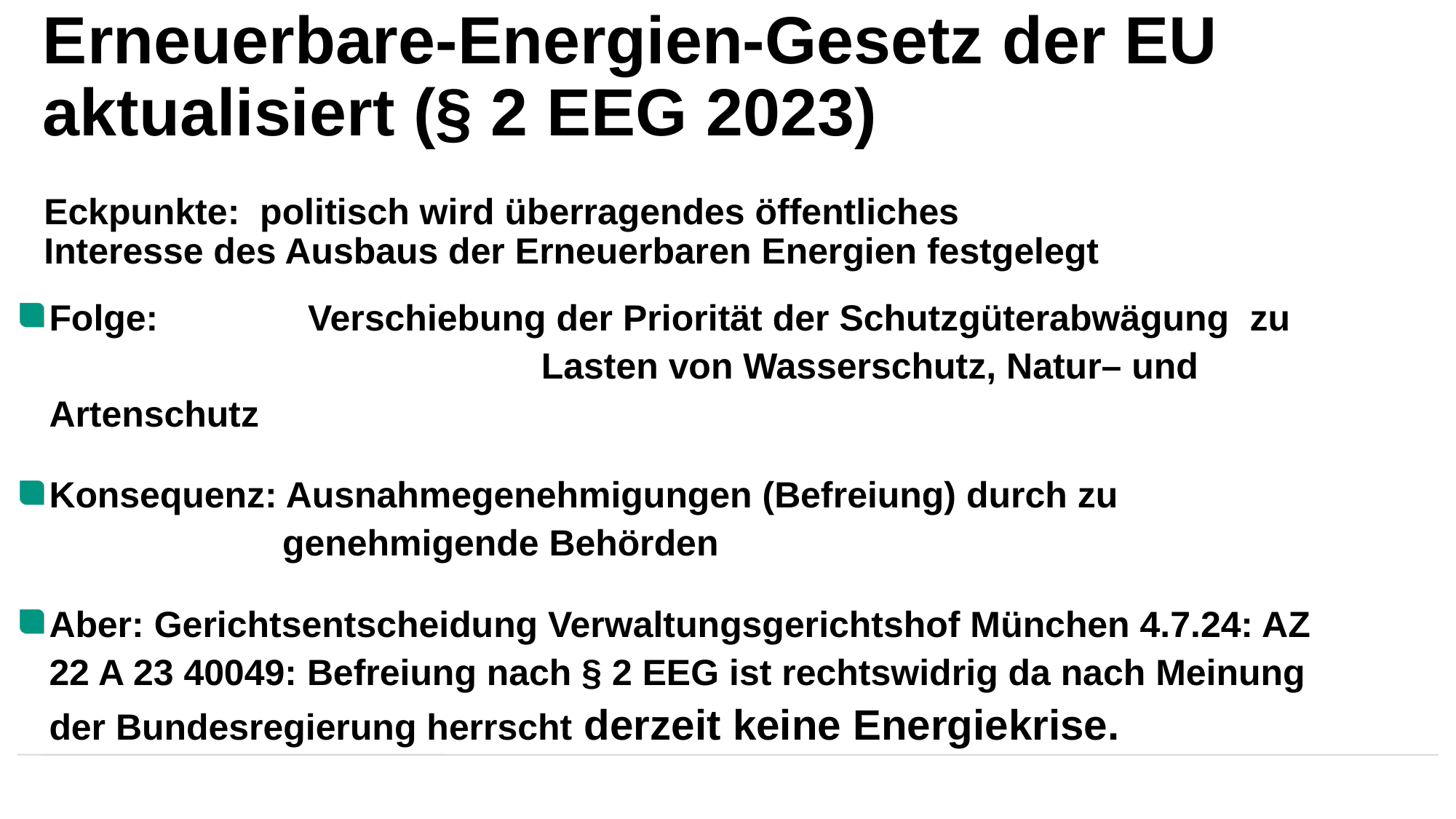

Erneuerbare-Energien-Gesetz der EU aktualisiert (§ 2 EEG 2023)
# Eckpunkte:  politisch wird überragendes öffentliches 			Interesse des Ausbaus der Erneuerbaren Energien festgelegt
Folge: 	    Verschiebung der Priorität der Schutzgüterabwägung 	zu 		                           Lasten von Wasserschutz, Natur– und Artenschutz
Konsequenz: Ausnahmegenehmigungen (Befreiung) durch zu                                               genehmigende Behörden
Aber: Gerichtsentscheidung Verwaltungsgerichtshof München 4.7.24: AZ 22 A 23 40049: Befreiung nach § 2 EEG ist rechtswidrig da nach Meinung der Bundesregierung herrscht derzeit keine Energiekrise.